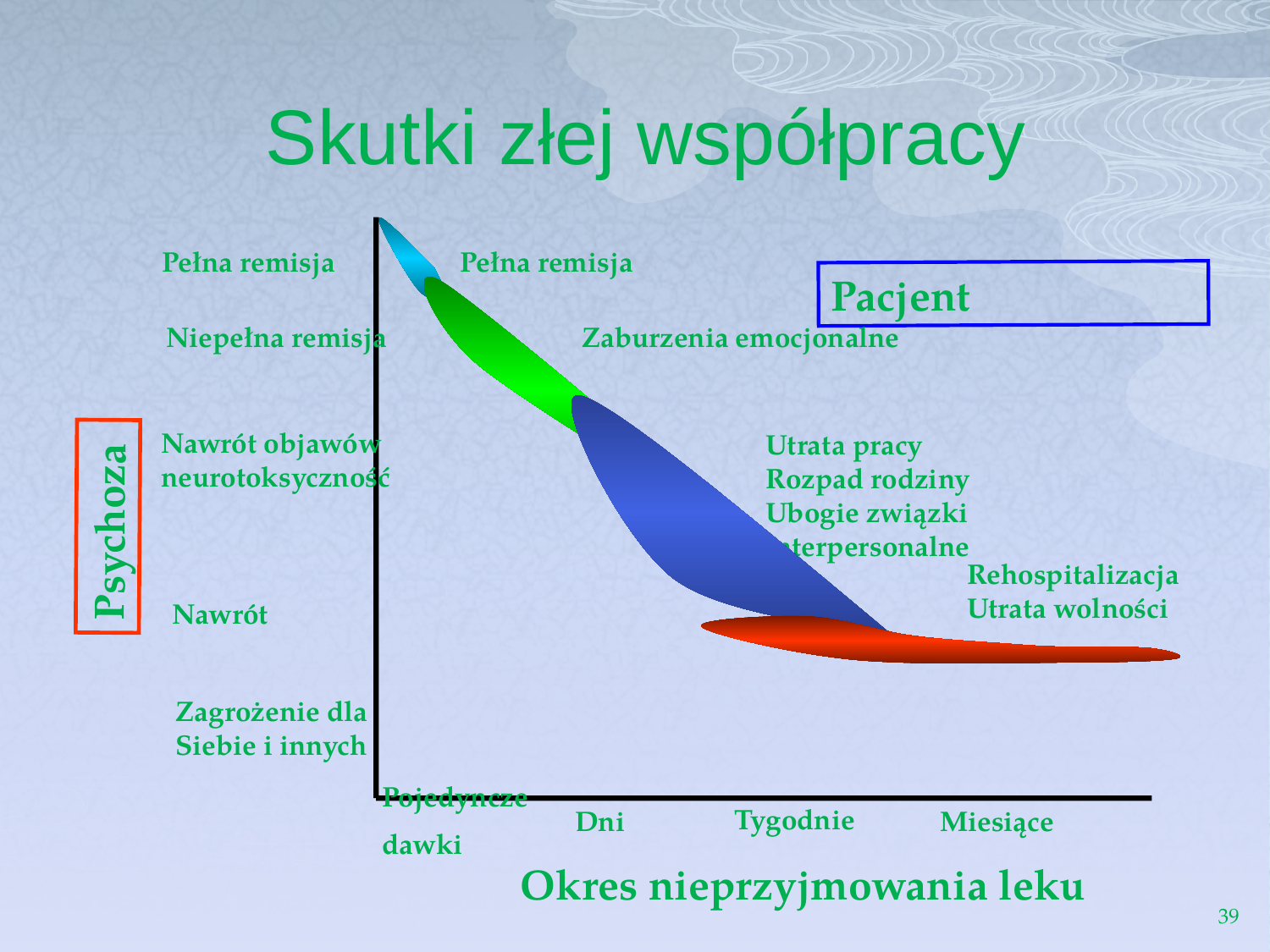

Skutki złej współpracy

Pełna remisja
Pełna remisja

Pacjent
Niepełna remisja
Zaburzenia emocjonalne

Nawrót objawów
neurotoksyczność
Utrata pracy
Rozpad rodziny
Ubogie związki interpersonalne

Psychoza
Rehospitalizacja
Utrata wolności
Nawrót

Zagrożenie dla
Siebie i innych
Pojedyncze
dawki
Tygodnie
Dni
Miesiące

Okres nieprzyjmowania leku
39